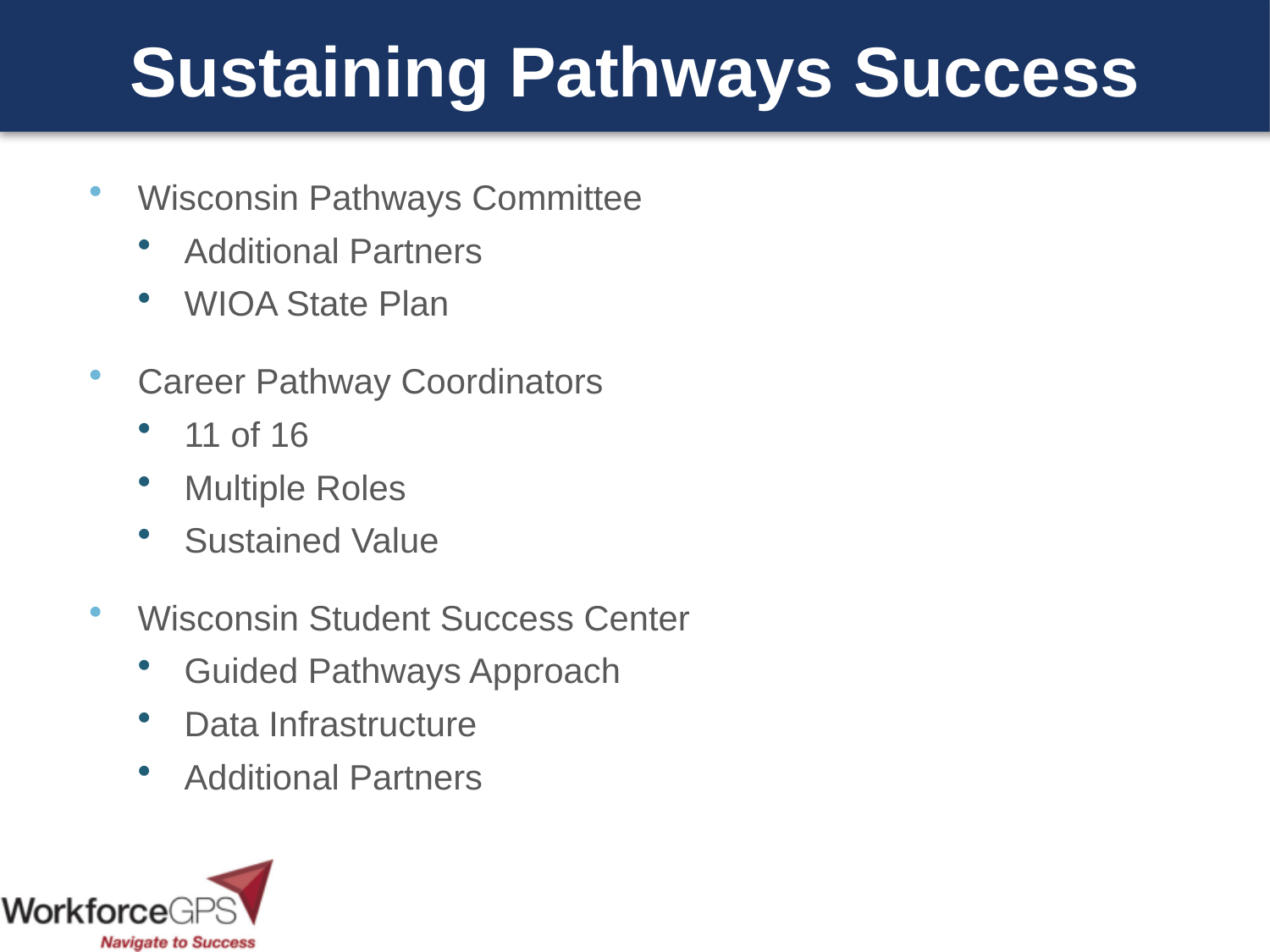

# Sustaining Pathways Success
Wisconsin Pathways Committee
Additional Partners
WIOA State Plan
Career Pathway Coordinators
11 of 16
Multiple Roles
Sustained Value
Wisconsin Student Success Center
Guided Pathways Approach
Data Infrastructure
Additional Partners